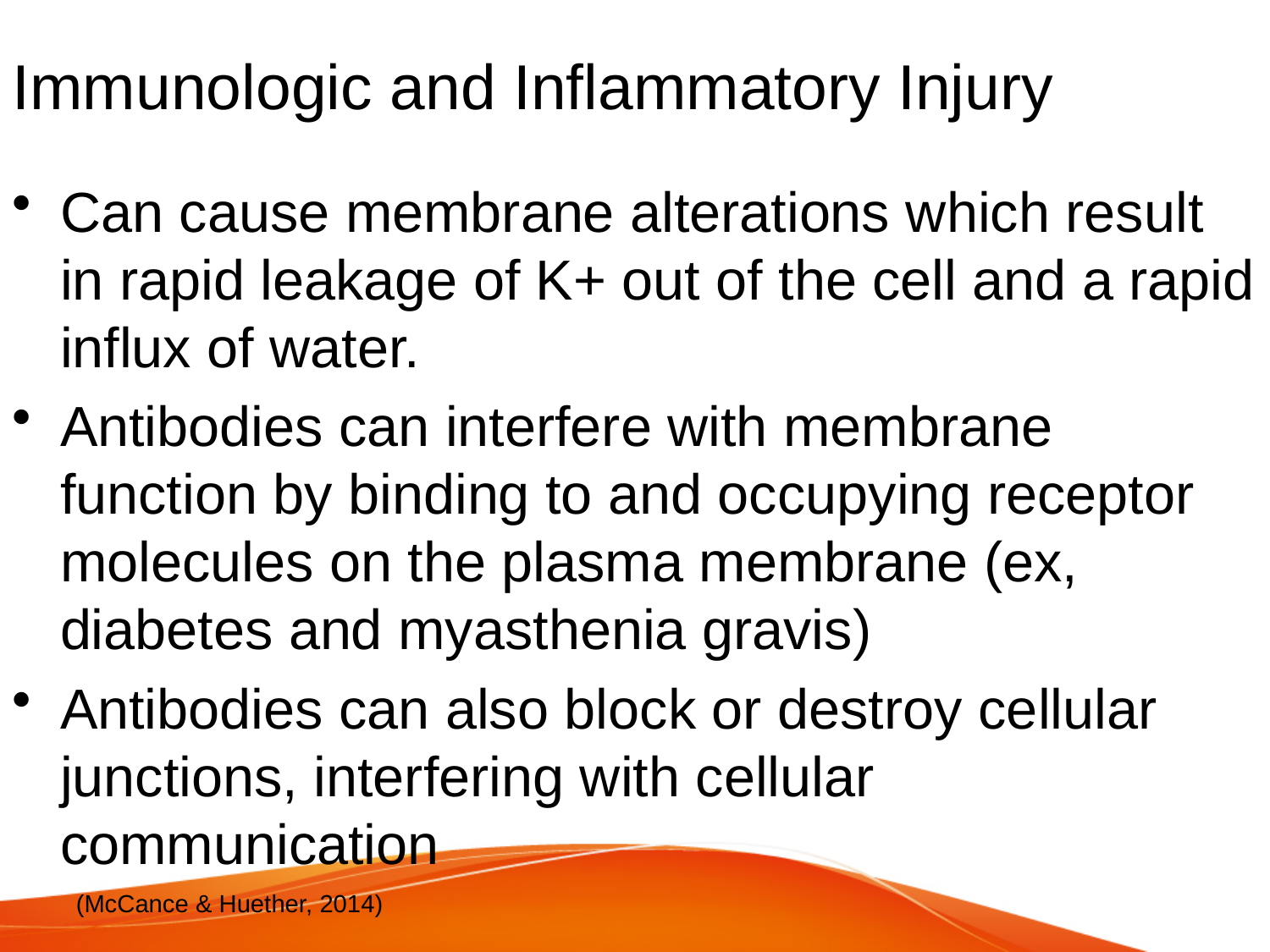

# Immunologic and Inflammatory Injury
Can cause membrane alterations which result in rapid leakage of K+ out of the cell and a rapid influx of water.
Antibodies can interfere with membrane function by binding to and occupying receptor molecules on the plasma membrane (ex, diabetes and myasthenia gravis)
Antibodies can also block or destroy cellular junctions, interfering with cellular communication

(McCance & Huether, 2014)